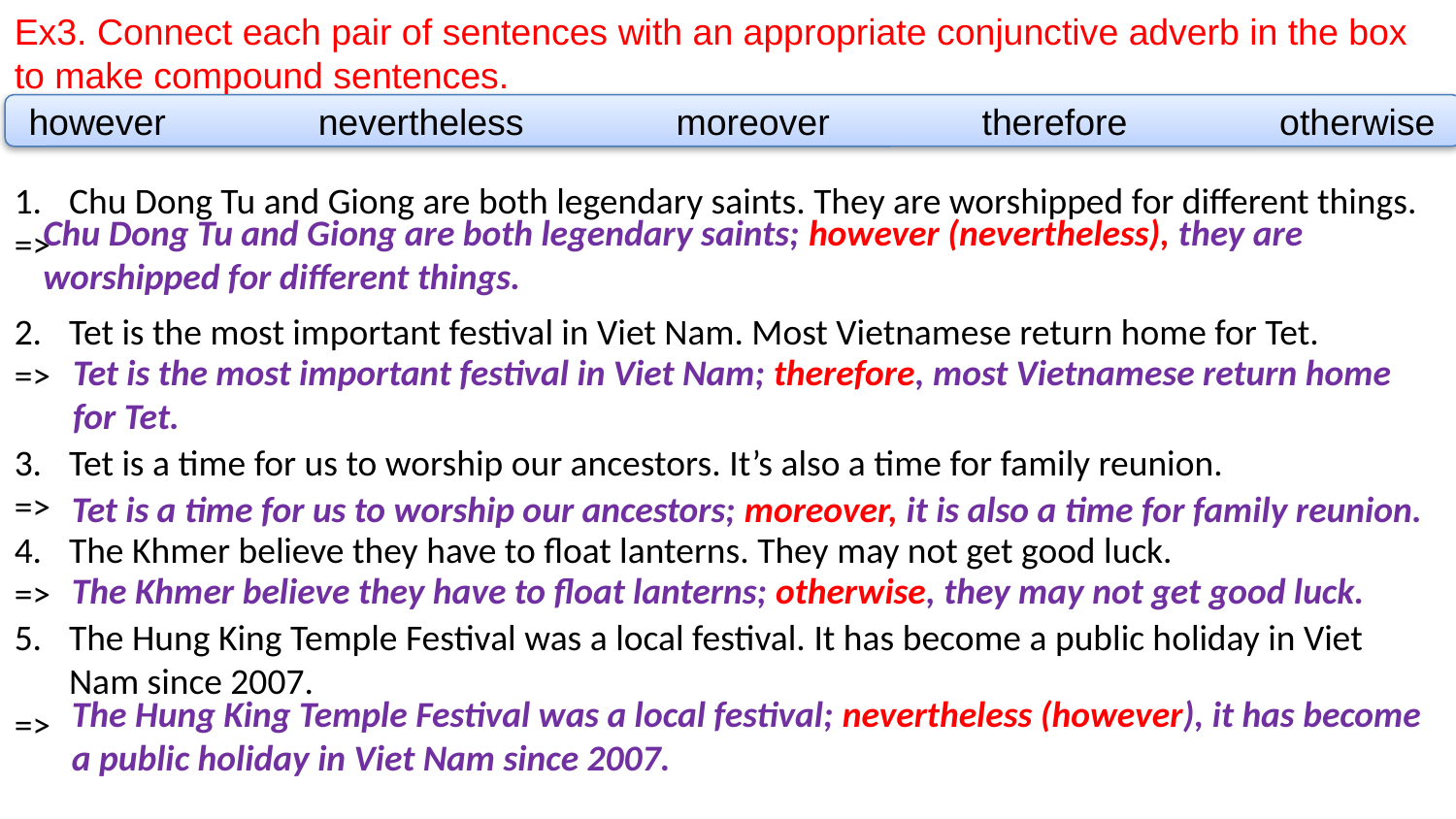

Ex3. Connect each pair of sentences with an appropriate conjunctive adverb in the box to make compound sentences.
however               nevertheless               moreover               therefore               otherwise
Chu Dong Tu and Giong are both legendary saints. They are worshipped for different things.
=>

Tet is the most important festival in Viet Nam. Most Vietnamese return home for Tet.
=>

Tet is a time for us to worship our ancestors. It’s also a time for family reunion.
=>
The Khmer believe they have to float lanterns. They may not get good luck.
=>
The Hung King Temple Festival was a local festival. It has become a public holiday in Viet Nam since 2007.
=>

Chu Dong Tu and Giong are both legendary saints; however (nevertheless), they are worshipped for different things.
Tet is the most important festival in Viet Nam; therefore, most Vietnamese return home for Tet.
Tet is a time for us to worship our ancestors; moreover, it is also a time for family reunion.
The Khmer believe they have to float lanterns; otherwise, they may not get good luck.
The Hung King Temple Festival was a local festival; nevertheless (however), it has become a public holiday in Viet Nam since 2007.